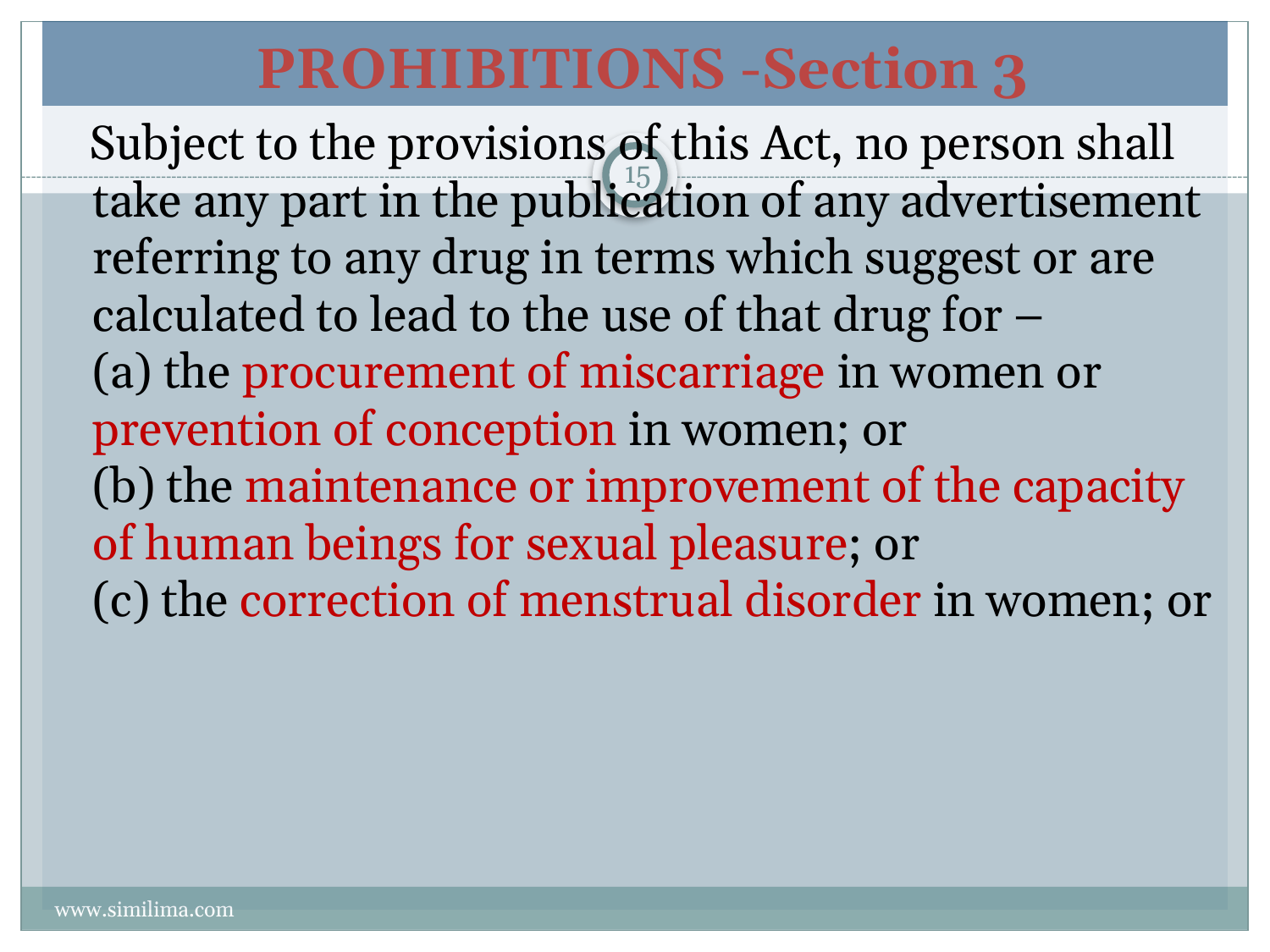

# PROHIBITIONS -Section 3
   Subject to the provisions of this Act, no person shall take any part in the publication of any advertisement referring to any drug in terms which suggest or are calculated to lead to the use of that drug for –
(a) the procurement of miscarriage in women or prevention of conception in women; or
(b) the maintenance or improvement of the capacity of human beings for sexual pleasure; or
(c) the correction of menstrual disorder in women; or
15
www.similima.com